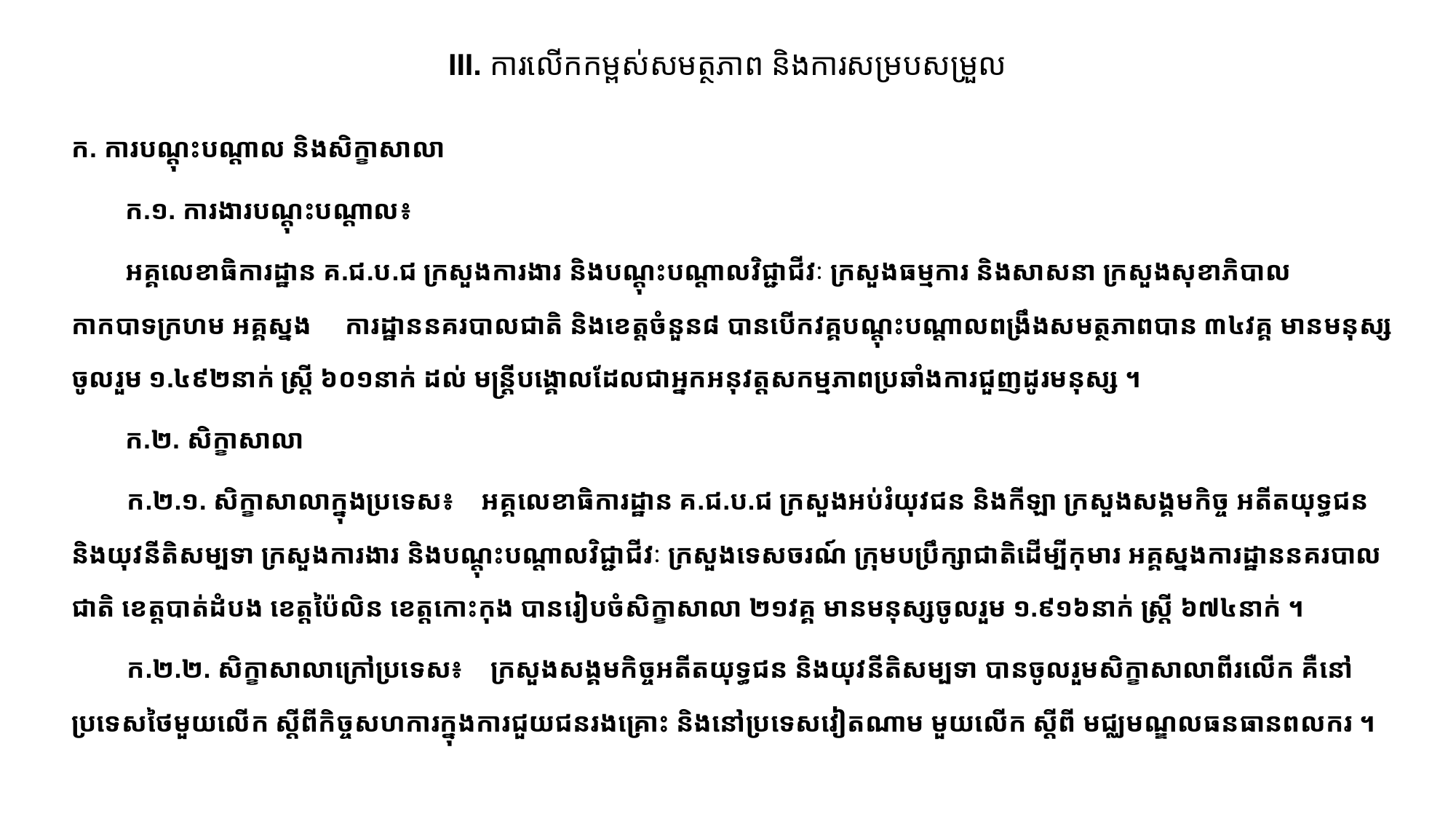

# III. ការលើកកម្ពស់សមត្ថភាព និងការសម្របសម្រួល
ក. ការបណ្ដុះបណ្ដាល និងសិក្ខាសាលា
        ក.១. ការងារបណ្តុះបណ្ដាល៖
        អគ្គលេខាធិការដ្ឋាន គ.ជ.ប.ជ ក្រសួងការងារ និងបណ្តុះបណ្តាលវិជ្ជាជីវៈ ក្រសួងធម្មការ និងសាសនា ក្រសួងសុខាភិបាល កាកបាទក្រហម អគ្គស្នង     ការដ្ឋាននគរបាលជាតិ និងខេត្តចំនួន៨ បានបើកវគ្គបណ្តុះបណ្តាលពង្រឹងសមត្ថភាព​បាន ៣៤វគ្គ មានមនុស្សចូលរួម ១.៤៩២នាក់ ស្រ្តី ៦០១នាក់ ដល់ មន្រ្តីបង្គោលដែលជាអ្នកអនុវត្តសកម្មភាពប្រឆាំងការជួញដូរមនុស្ស ។
        ក.២. សិក្ខាសាលា
   	ក.២.១. សិក្ខាសាលាក្នុងប្រទេស៖ ​   អគ្គលេខាធិការដ្ឋាន គ.ជ.ប.ជ ក្រសួងអប់រំយុវជន និងកីឡា ក្រសួងសង្គមកិច្ច អតីតយុទ្ធជន និងយុវនីតិសម្បទា ក្រសួងការងារ និងបណ្តុះបណ្តាលវិជ្ជាជីវៈ ក្រសួងទេសចរណ៍ ក្រុមបប្រឹក្សាជាតិដើម្បីកុមារ អគ្គស្នងការដ្ឋាននគរបាលជាតិ ខេត្តបាត់ដំបង ខេត្តប៉ៃលិន ខេត្តកោះកុង បានរៀបចំសិក្ខាសាលា ២១វគ្គ មានមនុស្សចូលរួម ១.៩១៦នាក់ ស្រ្តី ៦៧៤នាក់ ។
   	ក.២.២. សិក្ខាសាលាក្រៅប្រទេស៖    ក្រសួងសង្គមកិច្ចអតីតយុទ្ធជន និងយុវនីតិសម្បទា បានចូលរួមសិក្ខាសាលាពីរលើក គឺនៅប្រទេសថៃមួយលើក​ ស្តីពីកិច្ចសហការក្នុងការជួយជនរងគ្រោះ និងនៅប្រទេសវៀតណាម មួយលើក ស្តីពី មជ្ឈមណ្ឌលធនធានពលករ ។